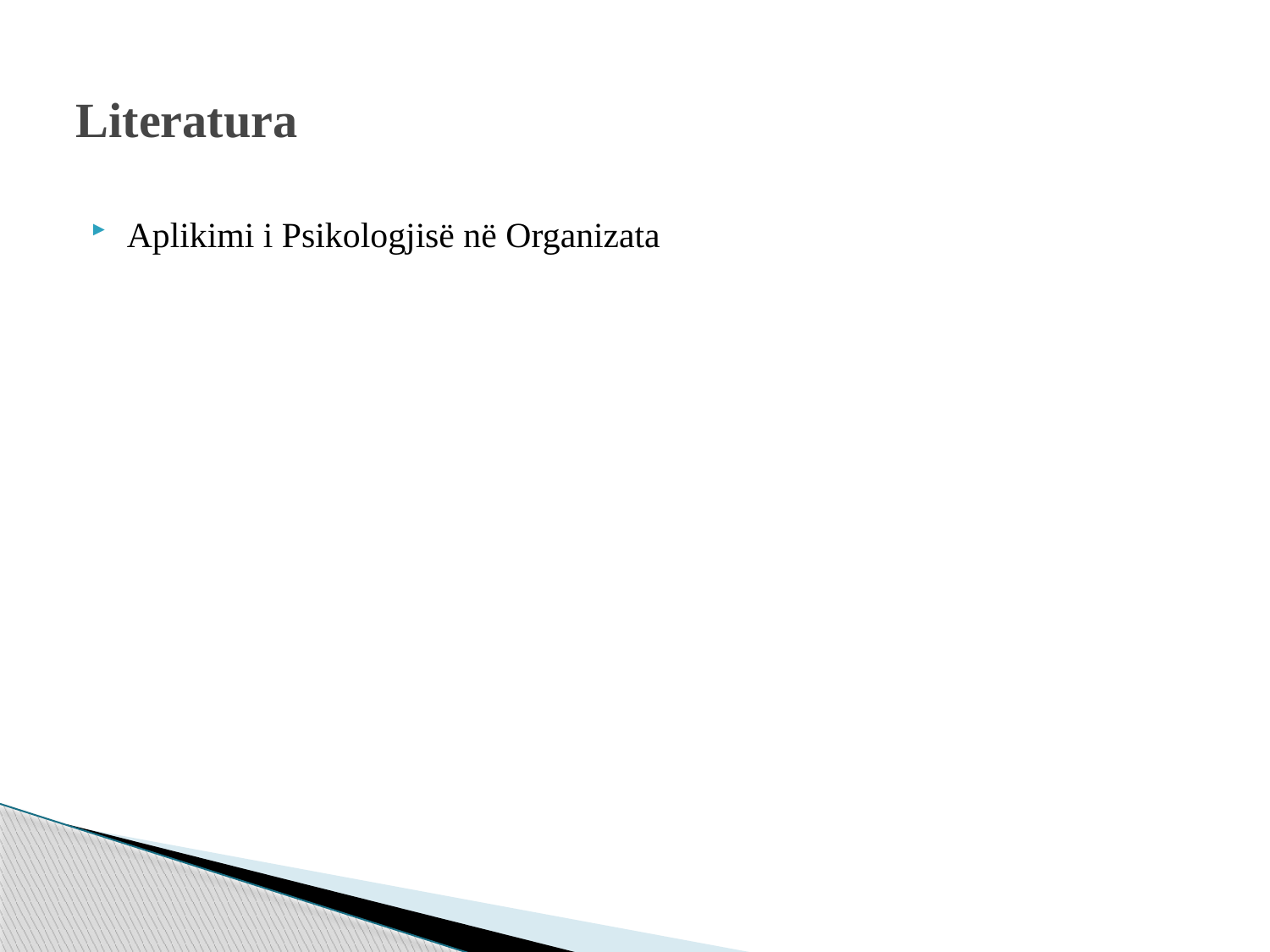

# Literatura
Aplikimi i Psikologjisë në Organizata